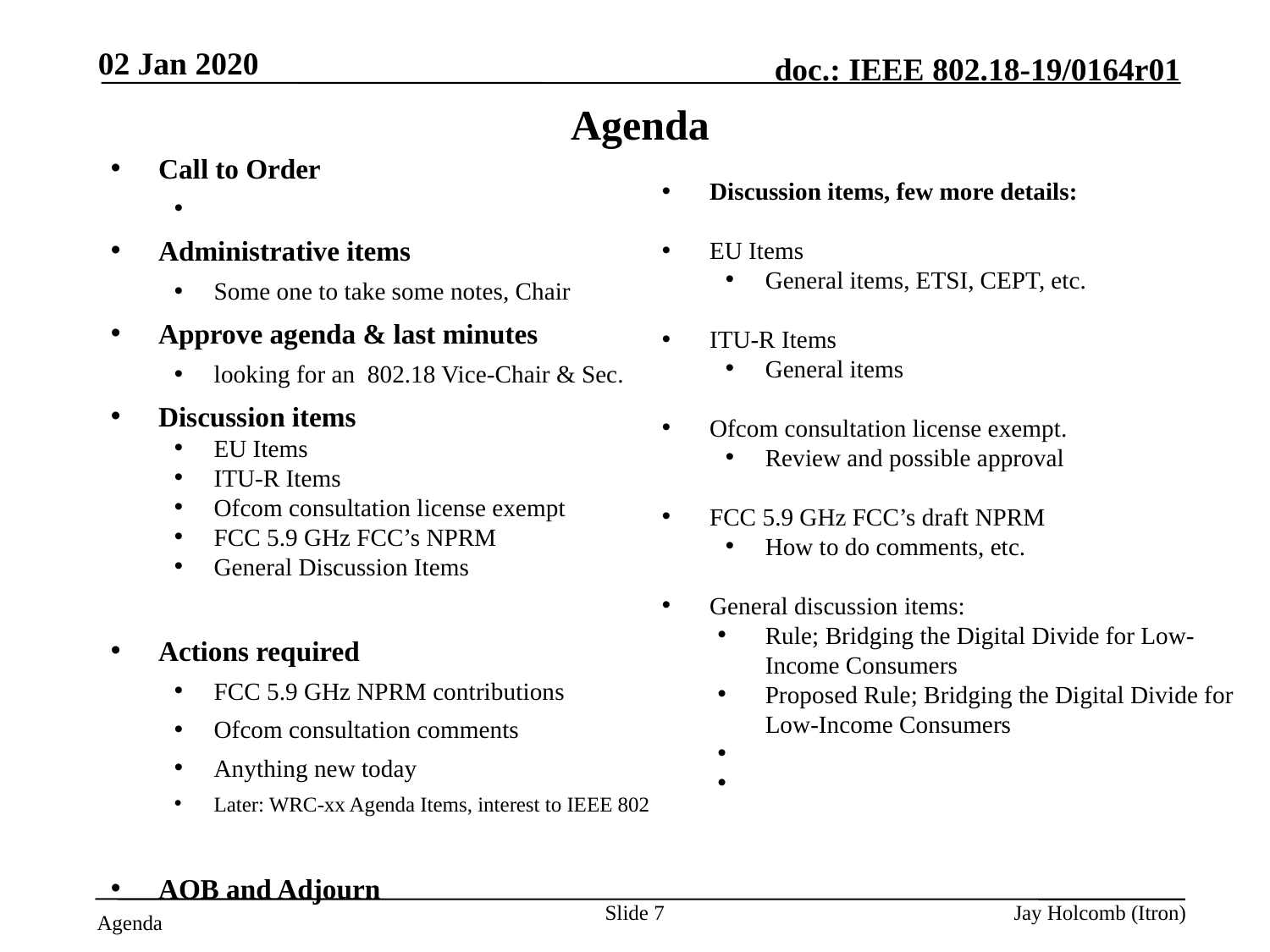

02 Jan 2020
# Agenda

Discussion items, few more details:

EU Items
General items, ETSI, CEPT, etc.

ITU-R Items
General items

Ofcom consultation license exempt.
Review and possible approval

FCC 5.9 GHz FCC’s draft NPRM
How to do comments, etc.

General discussion items:
Rule; Bridging the Digital Divide for Low-Income Consumers
Proposed Rule; Bridging the Digital Divide for Low-Income Consumers

Call to Order
Attendance server is open
Administrative items
Some one to take some notes, Chair
Approve agenda & last minutes
looking for an  802.18 Vice-Chair & Sec.
Discussion items
EU Items
ITU-R Items
Ofcom consultation license exempt
FCC 5.9 GHz FCC’s NPRM
General Discussion Items

Actions required
FCC 5.9 GHz NPRM contributions
Ofcom consultation comments
Anything new today
Later: WRC-xx Agenda Items, interest to IEEE 802

AOB and Adjourn
Slide 7
Jay Holcomb (Itron)
Agenda